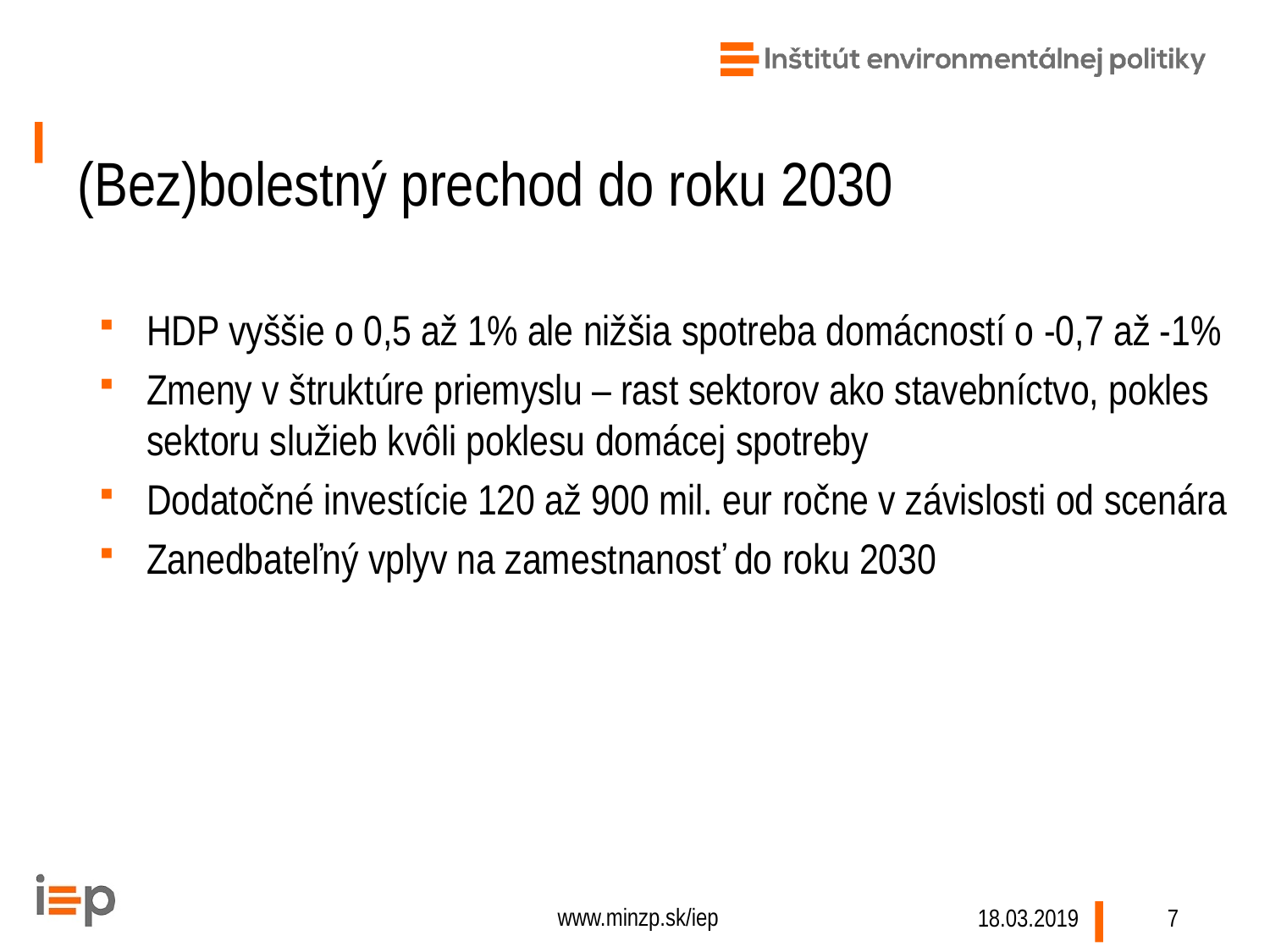

# (Bez)bolestný prechod do roku 2030

HDP vyššie o 0,5 až 1% ale nižšia spotreba domácností o -0,7 až -1%
Zmeny v štruktúre priemyslu – rast sektorov ako stavebníctvo, pokles sektoru služieb kvôli poklesu domácej spotreby
Dodatočné investície 120 až 900 mil. eur ročne v závislosti od scenára
Zanedbateľný vplyv na zamestnanosť do roku 2030

www.minzp.sk/iep
7
18.03.2019